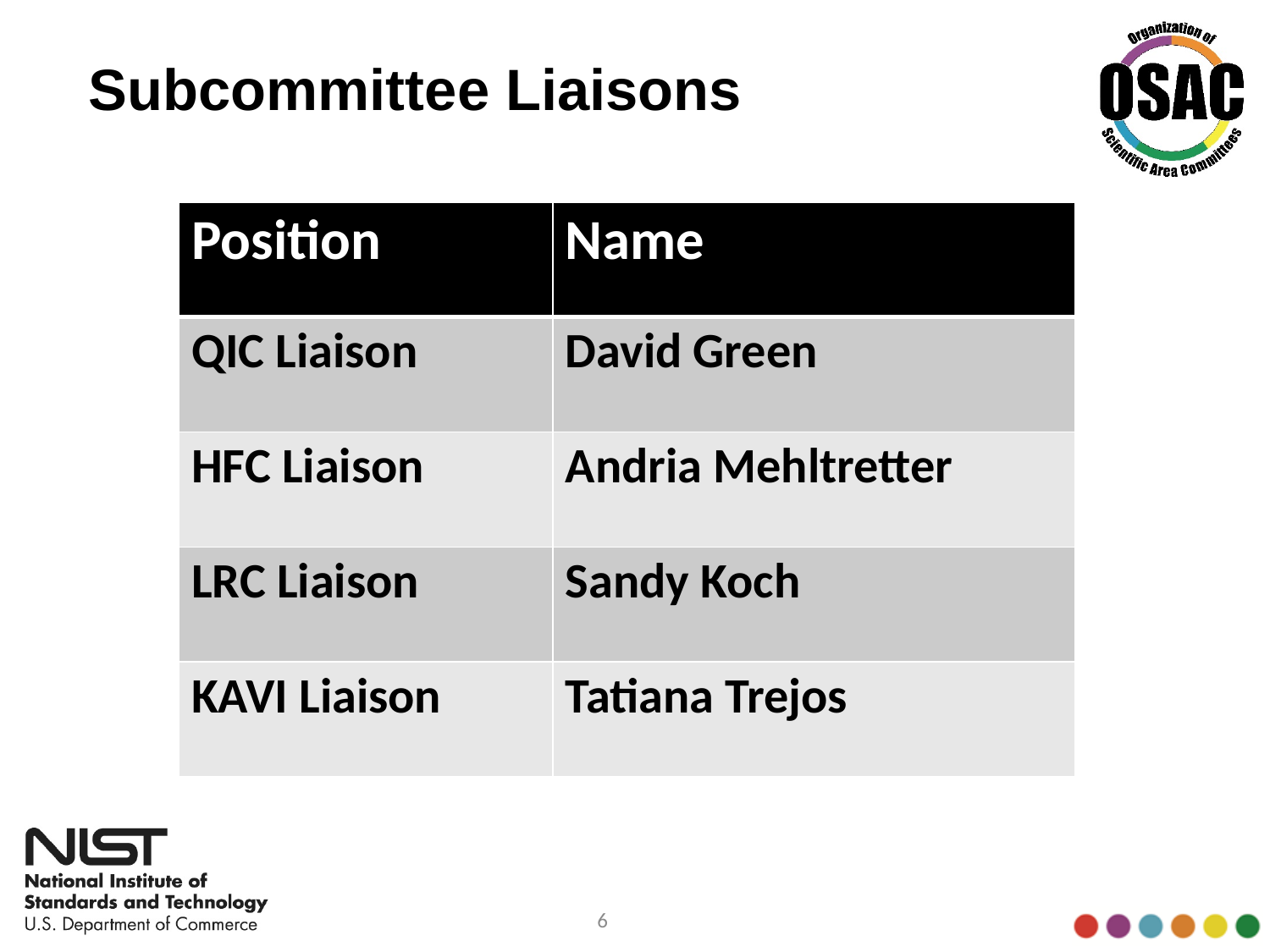

# Subcommittee Liaisons
| Position | Name |
| --- | --- |
| QIC Liaison | David Green |
| HFC Liaison | Andria Mehltretter |
| LRC Liaison | Sandy Koch |
| KAVI Liaison | Tatiana Trejos |
6